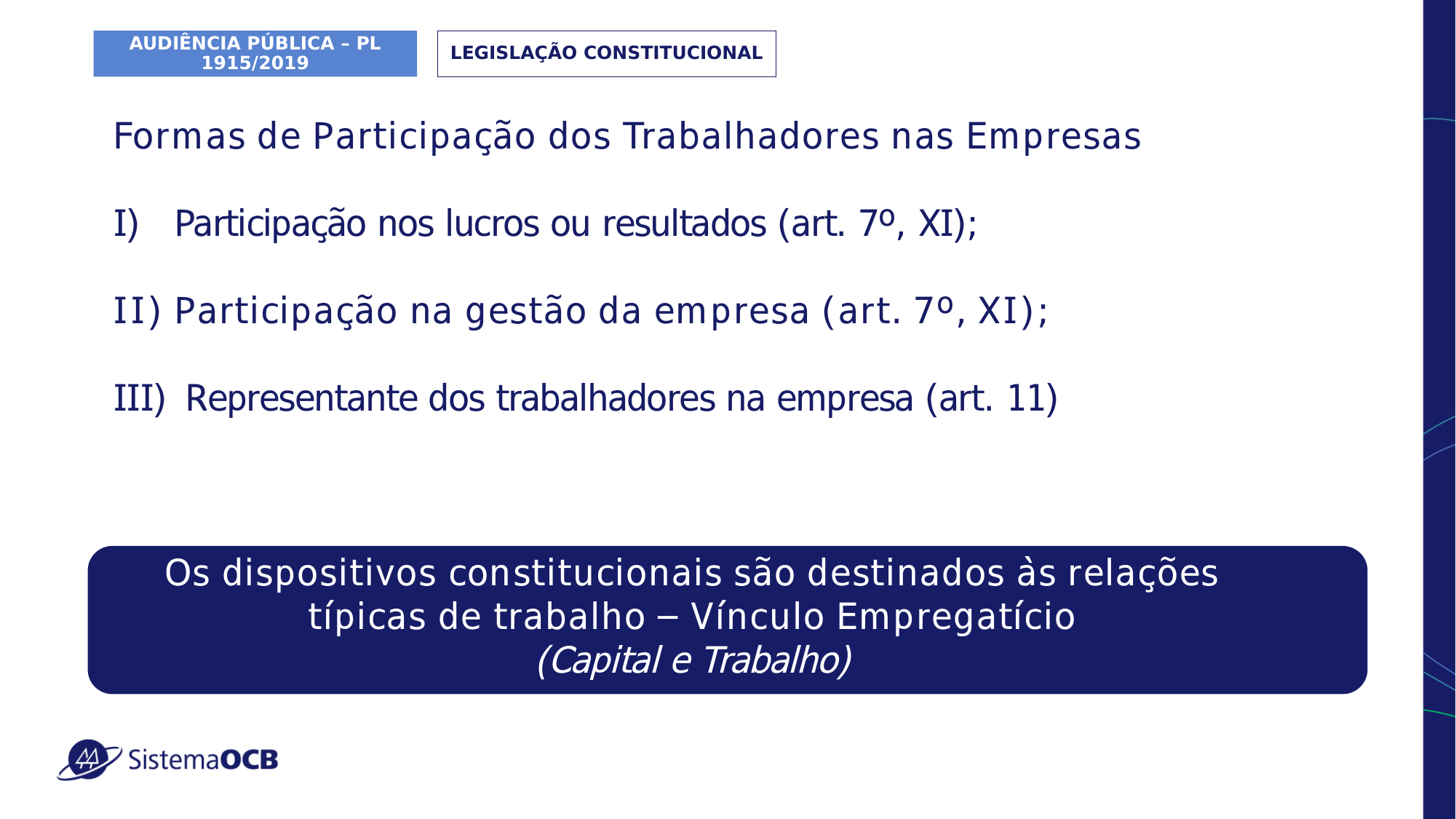

AUDIÊNCIA PÚBLICA – PL 1915/2019
LEGISLAÇÃO CONSTITUCIONAL

Formas de Participação dos Trabalhadores nas Empresas

Participação nos lucros ou resultados (art. 7º, XI);

Participação na gestão da empresa (art. 7º, XI);

 Representante dos trabalhadores na empresa (art. 11)

Os dispositivos constitucionais são destinados às relações típicas de trabalho – Vínculo Empregatício
(Capital e Trabalho)